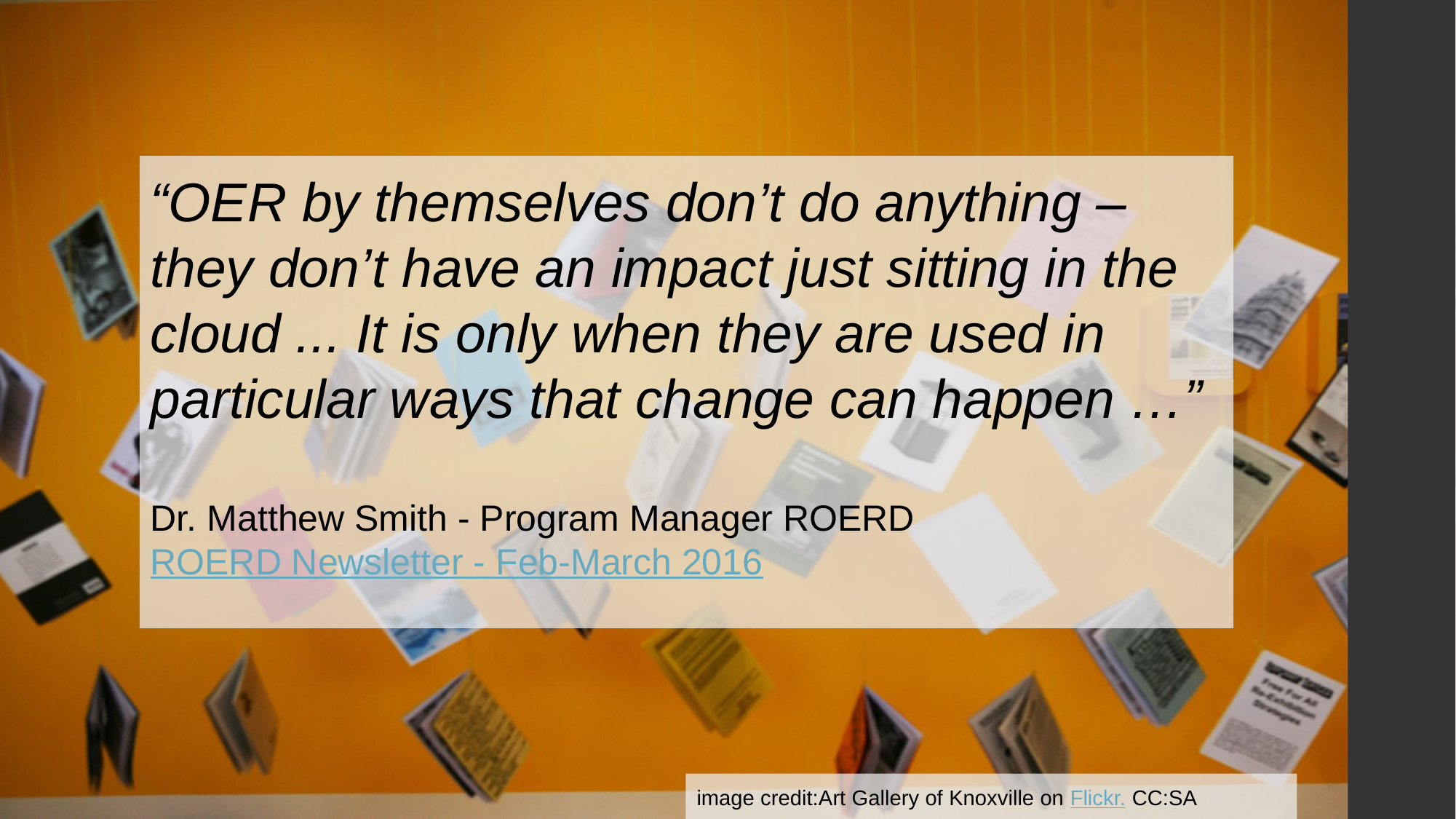

“OER by themselves don’t do anything – they don’t have an impact just sitting in the cloud ... It is only when they are used in particular ways that change can happen …”

Dr. Matthew Smith - Program Manager ROERD
ROERD Newsletter - Feb-March 2016
image credit:Art Gallery of Knoxville on Flickr. CC:SA